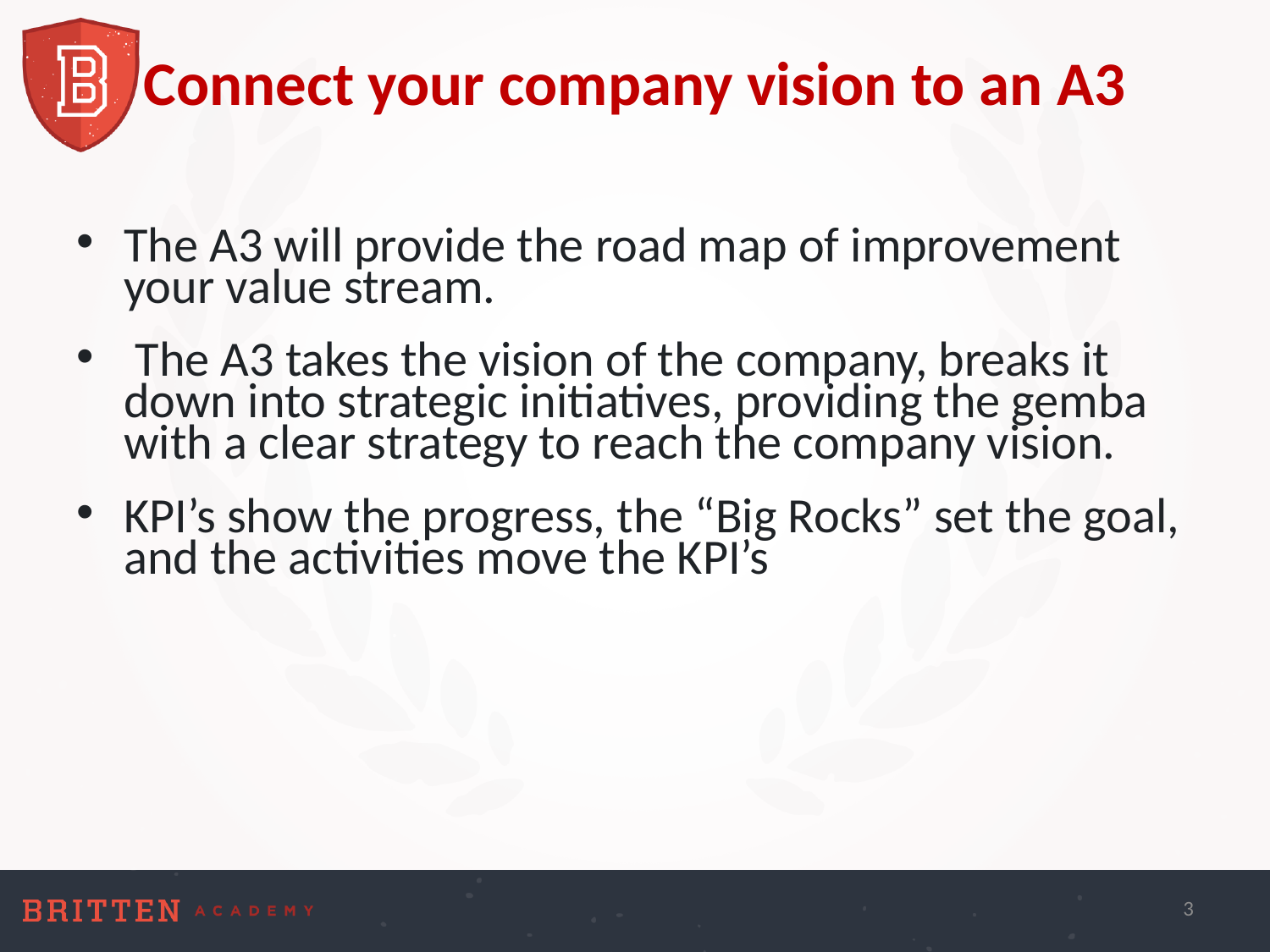

# Connect your company vision to an A3
The A3 will provide the road map of improvement your value stream.
 The A3 takes the vision of the company, breaks it down into strategic initiatives, providing the gemba with a clear strategy to reach the company vision.
KPI’s show the progress, the “Big Rocks” set the goal, and the activities move the KPI’s

3